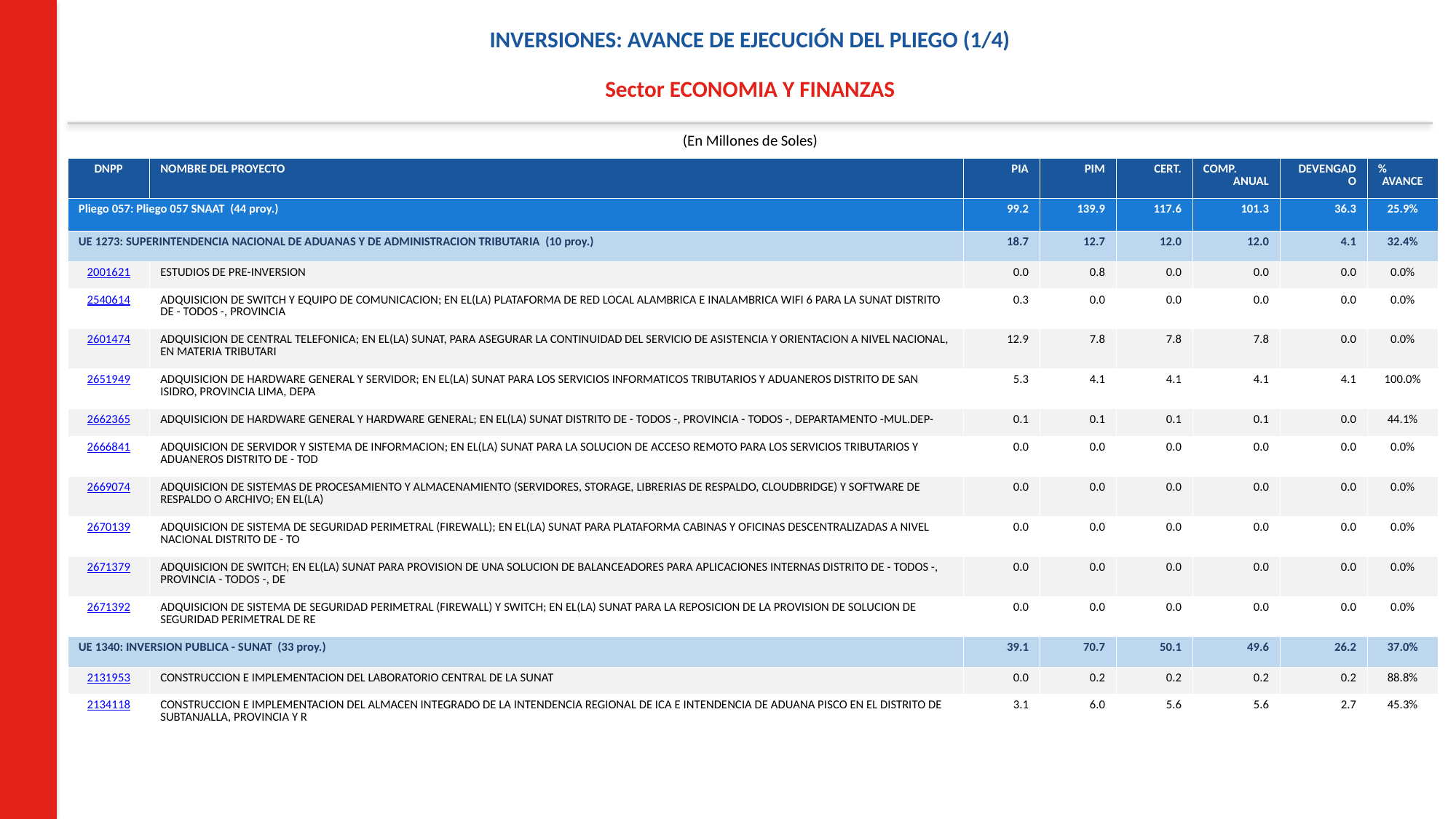

INVERSIONES: AVANCE DE EJECUCIÓN DEL PLIEGO (1/4)
Sector ECONOMIA Y FINANZAS

(En Millones de Soles)
| DNPP | NOMBRE DEL PROYECTO | PIA | PIM | CERT. | COMP. ANUAL | DEVENGADO | % AVANCE |
| --- | --- | --- | --- | --- | --- | --- | --- |
| Pliego 057: Pliego 057 SNAAT (44 proy.) |  | 99.2 | 139.9 | 117.6 | 101.3 | 36.3 | 25.9% |
| UE 1273: SUPERINTENDENCIA NACIONAL DE ADUANAS Y DE ADMINISTRACION TRIBUTARIA (10 proy.) |  | 18.7 | 12.7 | 12.0 | 12.0 | 4.1 | 32.4% |
| 2001621 | ESTUDIOS DE PRE-INVERSION | 0.0 | 0.8 | 0.0 | 0.0 | 0.0 | 0.0% |
| 2540614 | ADQUISICION DE SWITCH Y EQUIPO DE COMUNICACION; EN EL(LA) PLATAFORMA DE RED LOCAL ALAMBRICA E INALAMBRICA WIFI 6 PARA LA SUNAT DISTRITO DE - TODOS -, PROVINCIA | 0.3 | 0.0 | 0.0 | 0.0 | 0.0 | 0.0% |
| 2601474 | ADQUISICION DE CENTRAL TELEFONICA; EN EL(LA) SUNAT, PARA ASEGURAR LA CONTINUIDAD DEL SERVICIO DE ASISTENCIA Y ORIENTACION A NIVEL NACIONAL, EN MATERIA TRIBUTARI | 12.9 | 7.8 | 7.8 | 7.8 | 0.0 | 0.0% |
| 2651949 | ADQUISICION DE HARDWARE GENERAL Y SERVIDOR; EN EL(LA) SUNAT PARA LOS SERVICIOS INFORMATICOS TRIBUTARIOS Y ADUANEROS DISTRITO DE SAN ISIDRO, PROVINCIA LIMA, DEPA | 5.3 | 4.1 | 4.1 | 4.1 | 4.1 | 100.0% |
| 2662365 | ADQUISICION DE HARDWARE GENERAL Y HARDWARE GENERAL; EN EL(LA) SUNAT DISTRITO DE - TODOS -, PROVINCIA - TODOS -, DEPARTAMENTO -MUL.DEP- | 0.1 | 0.1 | 0.1 | 0.1 | 0.0 | 44.1% |
| 2666841 | ADQUISICION DE SERVIDOR Y SISTEMA DE INFORMACION; EN EL(LA) SUNAT PARA LA SOLUCION DE ACCESO REMOTO PARA LOS SERVICIOS TRIBUTARIOS Y ADUANEROS DISTRITO DE - TOD | 0.0 | 0.0 | 0.0 | 0.0 | 0.0 | 0.0% |
| 2669074 | ADQUISICION DE SISTEMAS DE PROCESAMIENTO Y ALMACENAMIENTO (SERVIDORES, STORAGE, LIBRERIAS DE RESPALDO, CLOUDBRIDGE) Y SOFTWARE DE RESPALDO O ARCHIVO; EN EL(LA) | 0.0 | 0.0 | 0.0 | 0.0 | 0.0 | 0.0% |
| 2670139 | ADQUISICION DE SISTEMA DE SEGURIDAD PERIMETRAL (FIREWALL); EN EL(LA) SUNAT PARA PLATAFORMA CABINAS Y OFICINAS DESCENTRALIZADAS A NIVEL NACIONAL DISTRITO DE - TO | 0.0 | 0.0 | 0.0 | 0.0 | 0.0 | 0.0% |
| 2671379 | ADQUISICION DE SWITCH; EN EL(LA) SUNAT PARA PROVISION DE UNA SOLUCION DE BALANCEADORES PARA APLICACIONES INTERNAS DISTRITO DE - TODOS -, PROVINCIA - TODOS -, DE | 0.0 | 0.0 | 0.0 | 0.0 | 0.0 | 0.0% |
| 2671392 | ADQUISICION DE SISTEMA DE SEGURIDAD PERIMETRAL (FIREWALL) Y SWITCH; EN EL(LA) SUNAT PARA LA REPOSICION DE LA PROVISION DE SOLUCION DE SEGURIDAD PERIMETRAL DE RE | 0.0 | 0.0 | 0.0 | 0.0 | 0.0 | 0.0% |
| UE 1340: INVERSION PUBLICA - SUNAT (33 proy.) |  | 39.1 | 70.7 | 50.1 | 49.6 | 26.2 | 37.0% |
| 2131953 | CONSTRUCCION E IMPLEMENTACION DEL LABORATORIO CENTRAL DE LA SUNAT | 0.0 | 0.2 | 0.2 | 0.2 | 0.2 | 88.8% |
| 2134118 | CONSTRUCCION E IMPLEMENTACION DEL ALMACEN INTEGRADO DE LA INTENDENCIA REGIONAL DE ICA E INTENDENCIA DE ADUANA PISCO EN EL DISTRITO DE SUBTANJALLA, PROVINCIA Y R | 3.1 | 6.0 | 5.6 | 5.6 | 2.7 | 45.3% |